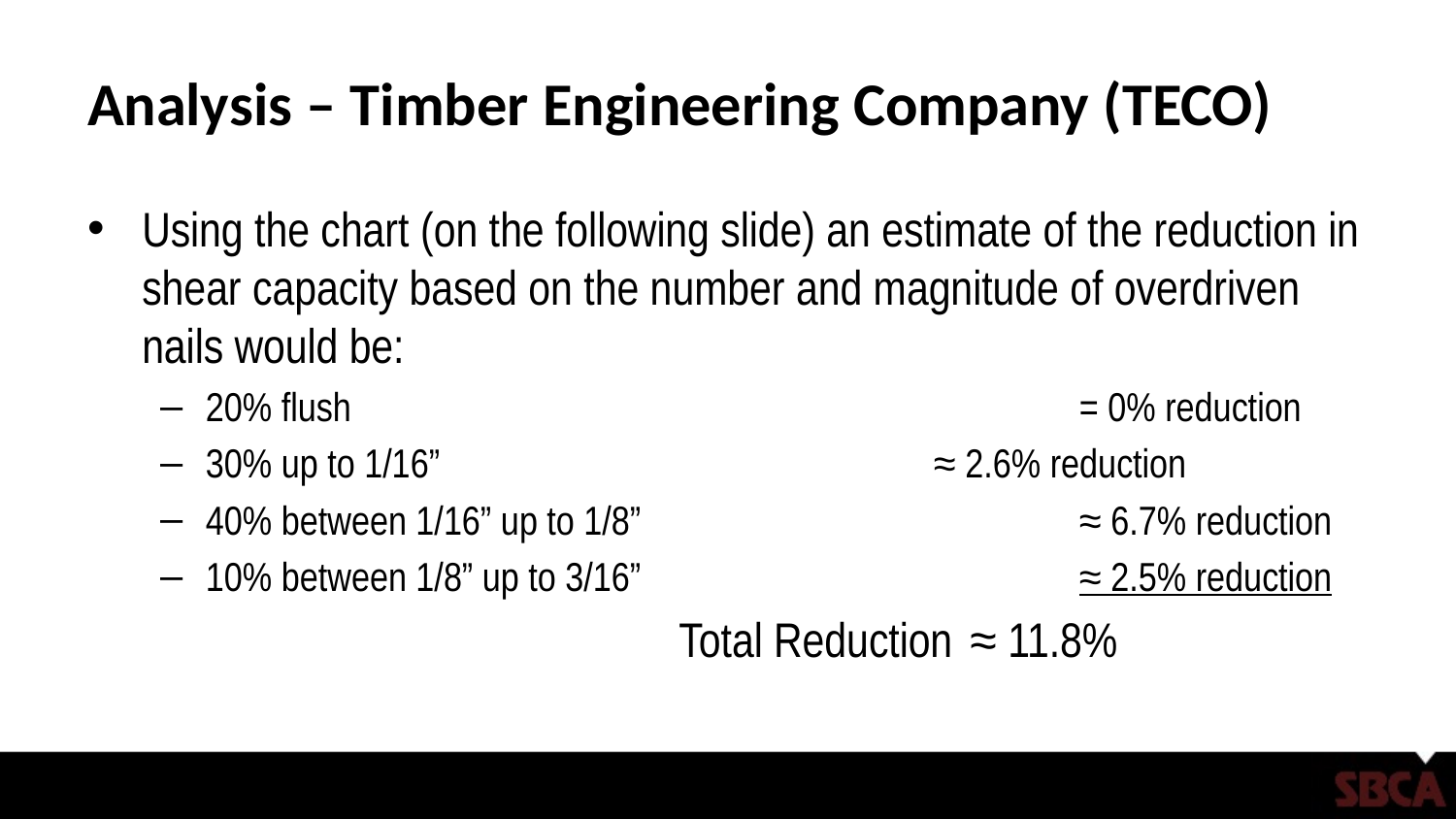

# Analysis – Timber Engineering Company (TECO)
Using the chart (on the following slide) an estimate of the reduction in shear capacity based on the number and magnitude of overdriven nails would be:
20% flush 					= 0% reduction
30% up to 1/16” 				≈ 2.6% reduction
40% between 1/16” up to 1/8” 			≈ 6.7% reduction
10% between 1/8” up to 3/16” 			≈ 2.5% reduction
				Total Reduction 	≈ 11.8%